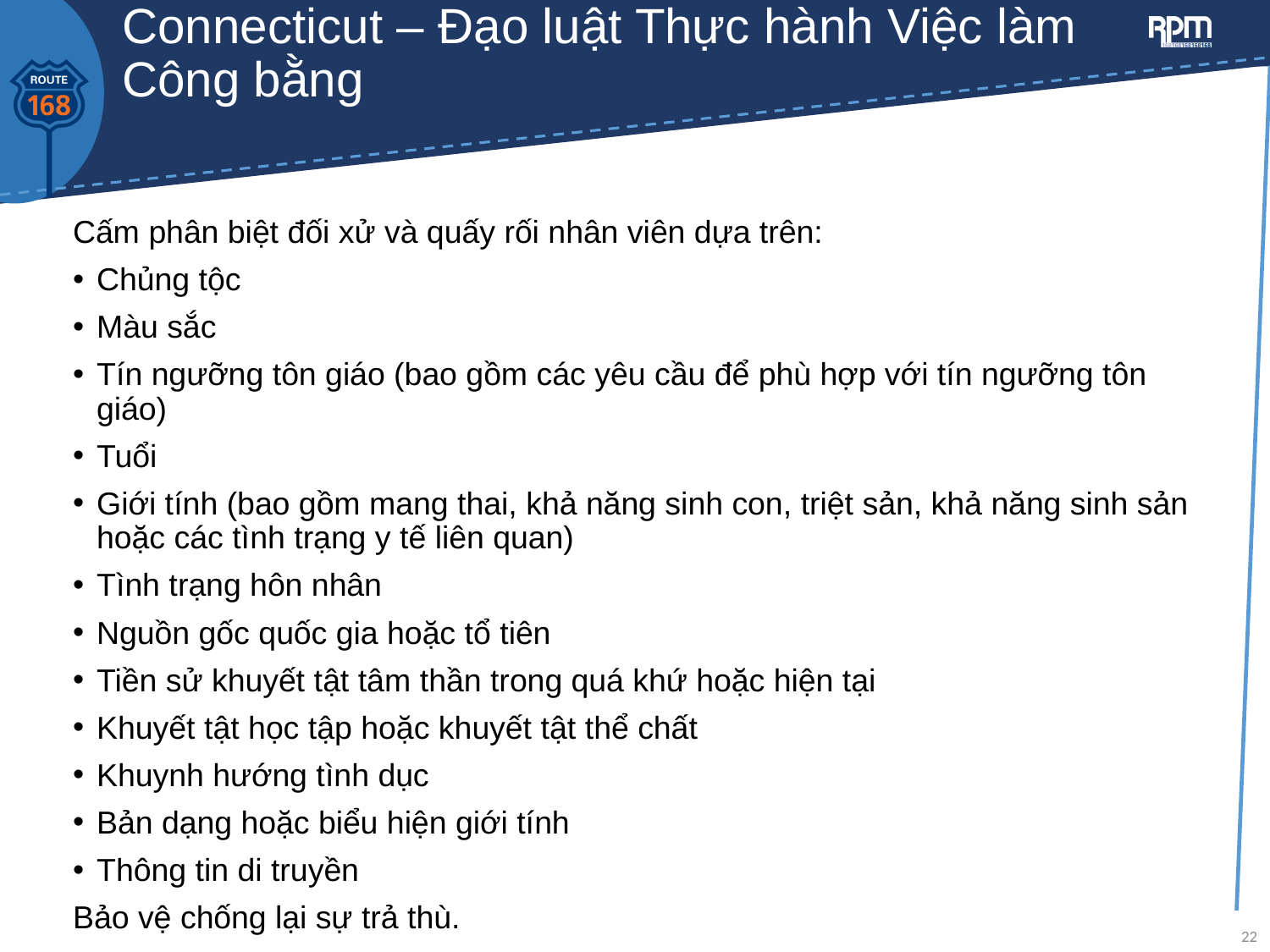

# Connecticut – Đạo luật Thực hành Việc làm Công bằng
Cấm phân biệt đối xử và quấy rối nhân viên dựa trên:
Chủng tộc
Màu sắc
Tín ngưỡng tôn giáo (bao gồm các yêu cầu để phù hợp với tín ngưỡng tôn giáo)
Tuổi
Giới tính (bao gồm mang thai, khả năng sinh con, triệt sản, khả năng sinh sản hoặc các tình trạng y tế liên quan)
Tình trạng hôn nhân
Nguồn gốc quốc gia hoặc tổ tiên
Tiền sử khuyết tật tâm thần trong quá khứ hoặc hiện tại
Khuyết tật học tập hoặc khuyết tật thể chất
Khuynh hướng tình dục
Bản dạng hoặc biểu hiện giới tính
Thông tin di truyền
Bảo vệ chống lại sự trả thù.
22